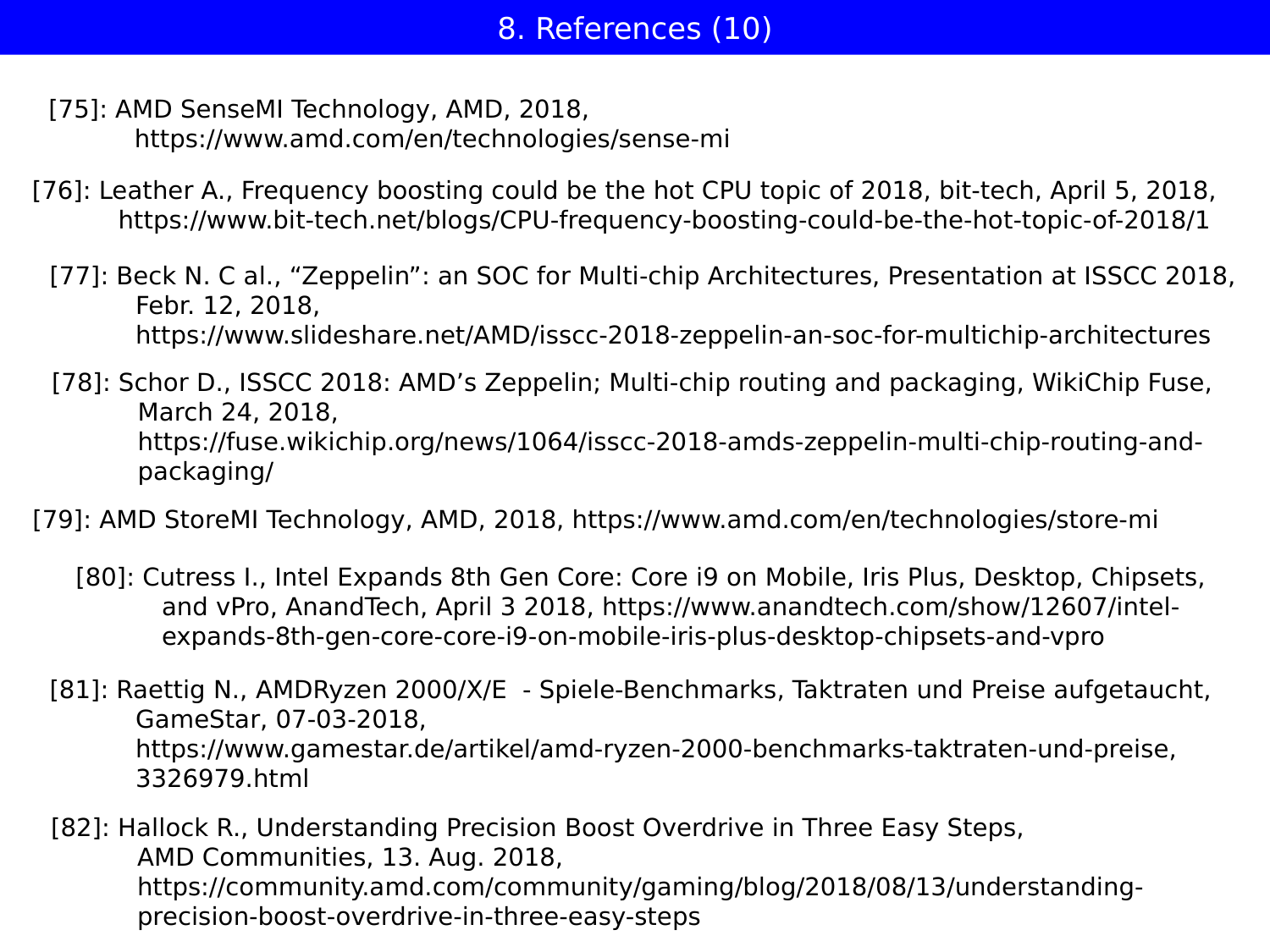

# 8. References (10)
[75]: AMD SenseMI Technology, AMD, 2018,
           https://www.amd.com/en/technologies/sense-mi
[76]: Leather A., Frequency boosting could be the hot CPU topic of 2018, bit-tech, April 5, 2018,
           https://www.bit-tech.net/blogs/CPU-frequency-boosting-could-be-the-hot-topic-of-2018/1
[77]: Beck N. C al., “Zeppelin”: an SOC for Multi-chip Architectures, Presentation at ISSCC 2018,
           Febr. 12, 2018,
           https://www.slideshare.net/AMD/isscc-2018-zeppelin-an-soc-for-multichip-architectures
[78]: Schor D., ISSCC 2018: AMD’s Zeppelin; Multi-chip routing and packaging, WikiChip Fuse,
           March 24, 2018,
           https://fuse.wikichip.org/news/1064/isscc-2018-amds-zeppelin-multi-chip-routing-and-
           packaging/
[79]: AMD StoreMI Technology, AMD, 2018, https://www.amd.com/en/technologies/store-mi
[80]: Cutress I., Intel Expands 8th Gen Core: Core i9 on Mobile, Iris Plus, Desktop, Chipsets,
           and vPro, AnandTech, April 3 2018, https://www.anandtech.com/show/12607/intel-
           expands-8th-gen-core-core-i9-on-mobile-iris-plus-desktop-chipsets-and-vpro
[81]: Raettig N., AMDRyzen 2000/X/E  - Spiele-Benchmarks, Taktraten und Preise aufgetaucht,
           GameStar, 07-03-2018,
           https://www.gamestar.de/artikel/amd-ryzen-2000-benchmarks-taktraten-und-preise,
           3326979.html
[82]: Hallock R., Understanding Precision Boost Overdrive in Three Easy Steps,
           AMD Communities, 13. Aug. 2018,
           https://community.amd.com/community/gaming/blog/2018/08/13/understanding-
           precision-boost-overdrive-in-three-easy-steps